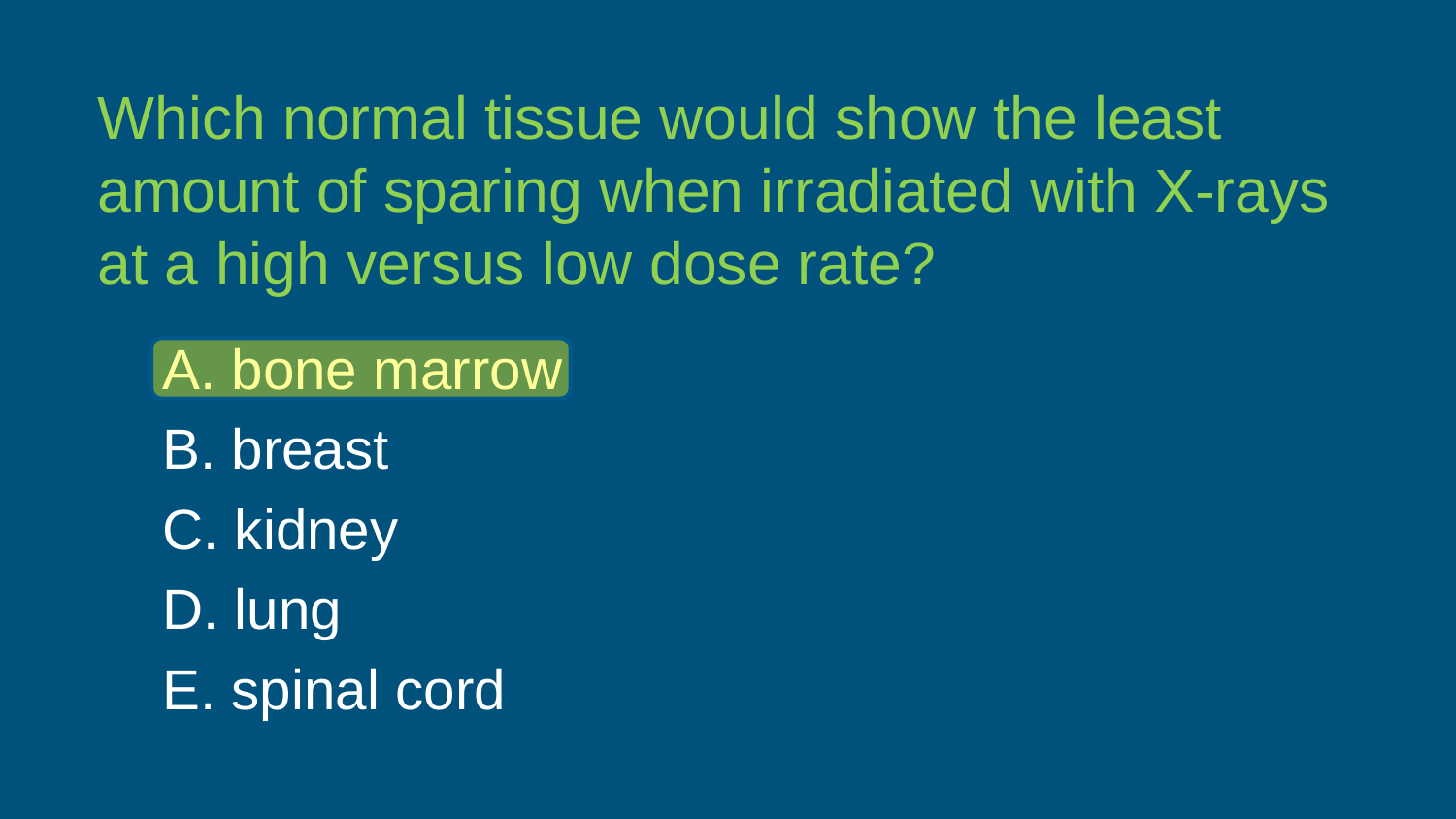

Which normal tissue would show the least amount of sparing when irradiated with X-rays at a high versus low dose rate?
A. bone marrow
B. breast
C. kidney
D. lung
E. spinal cord